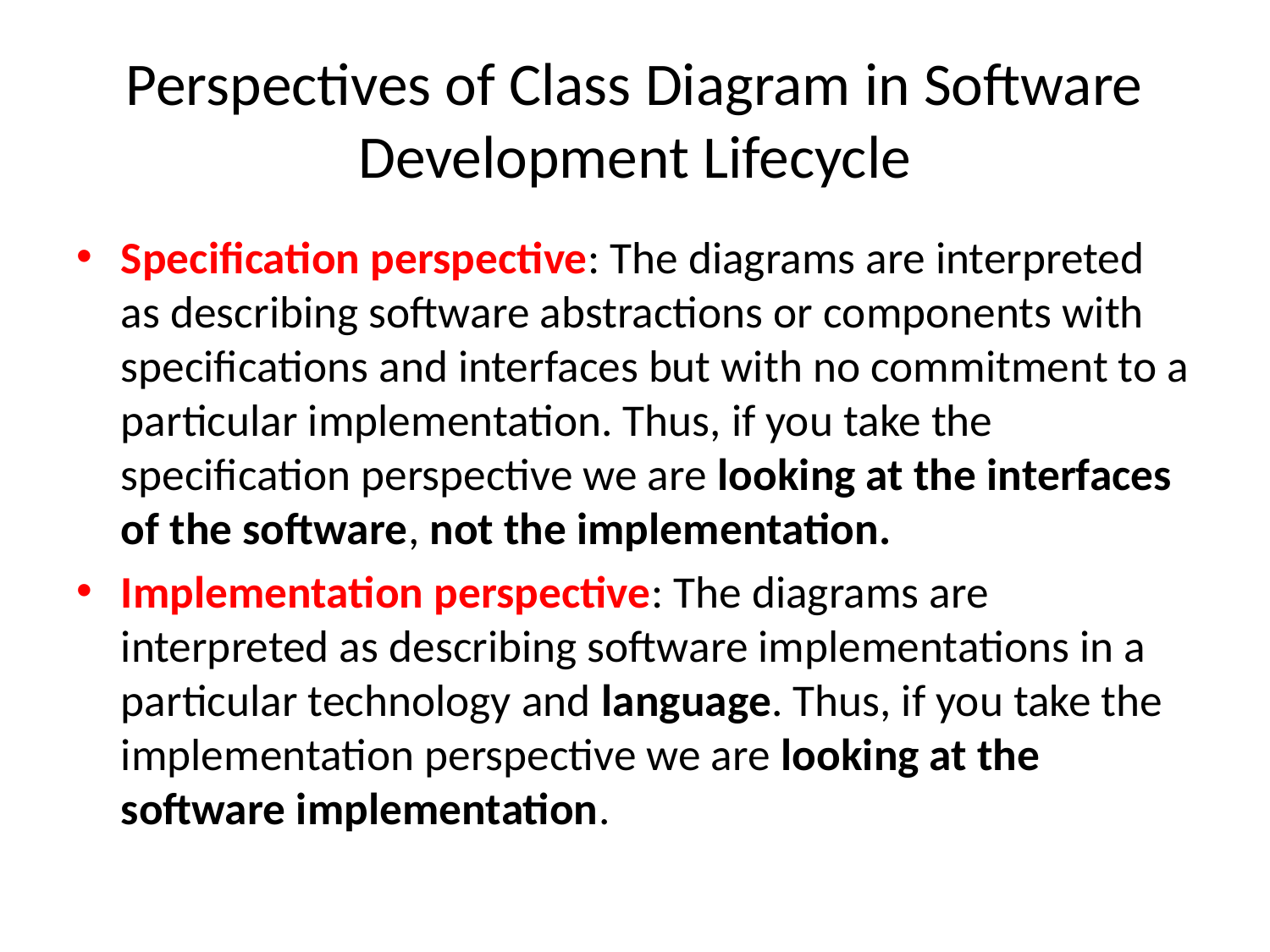

# Perspectives of Class Diagram in Software Development Lifecycle
Specification perspective: The diagrams are interpreted as describing software abstractions or components with specifications and interfaces but with no commitment to a particular implementation. Thus, if you take the specification perspective we are looking at the interfaces of the software, not the implementation.
Implementation perspective: The diagrams are interpreted as describing software implementations in a particular technology and language. Thus, if you take the implementation perspective we are looking at the software implementation.